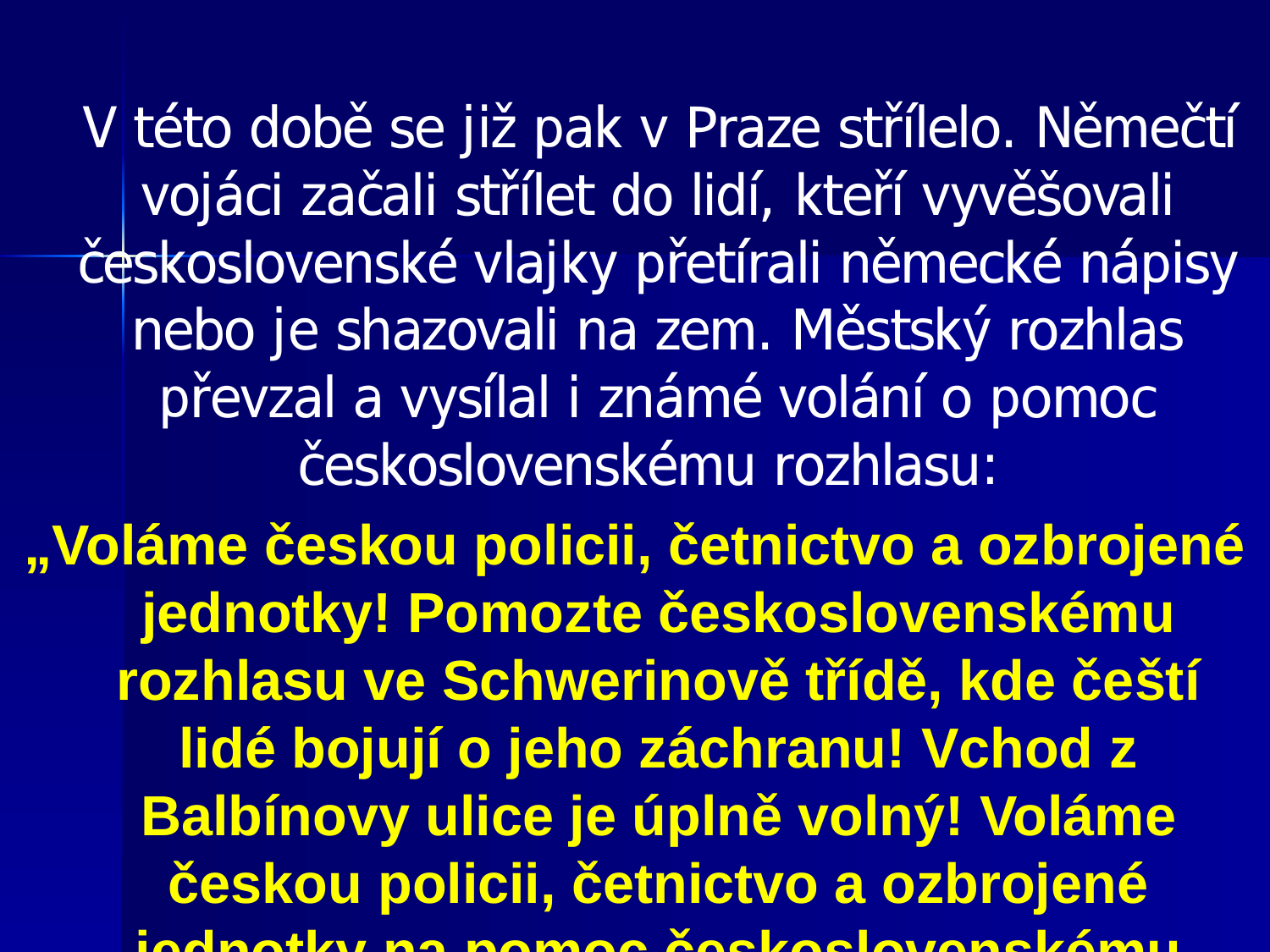

V této době se již pak v Praze střílelo. Němečtí vojáci začali střílet do lidí, kteří vyvěšovali československé vlajky přetírali německé nápisy nebo je shazovali na zem. Městský rozhlas převzal a vysílal i známé volání o pomoc československému rozhlasu:
„Voláme českou policii, četnictvo a ozbrojené jednotky! Pomozte československému rozhlasu ve Schwerinově třídě, kde čeští lidé bojují o jeho záchranu! Vchod z Balbínovy ulice je úplně volný! Voláme českou policii, četnictvo a ozbrojené jednotky na pomoc československému rozhlasu!“